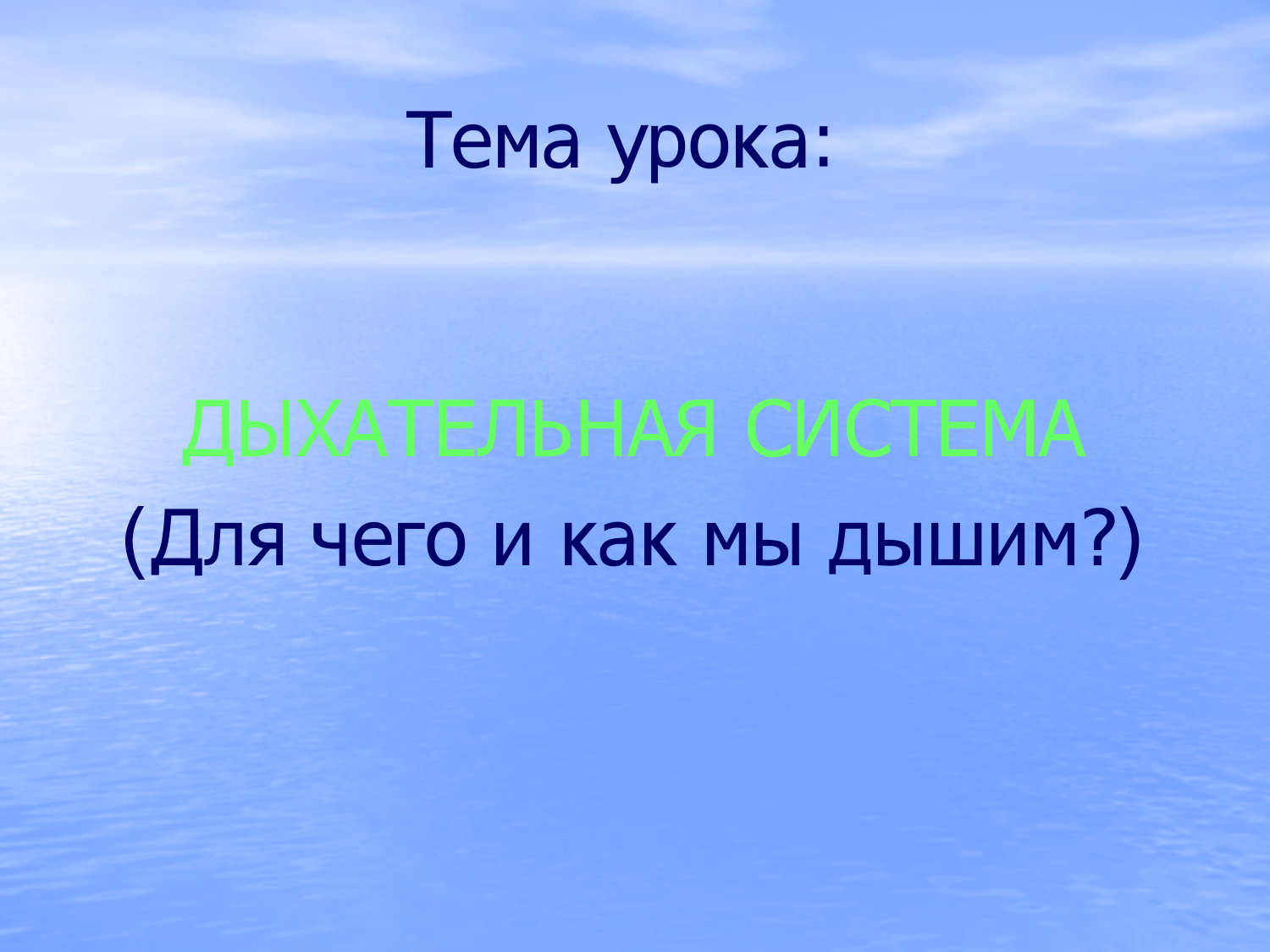

# Тема урока:

ДЫХАТЕЛЬНАЯ СИСТЕМА
(Для чего и как мы дышим?)